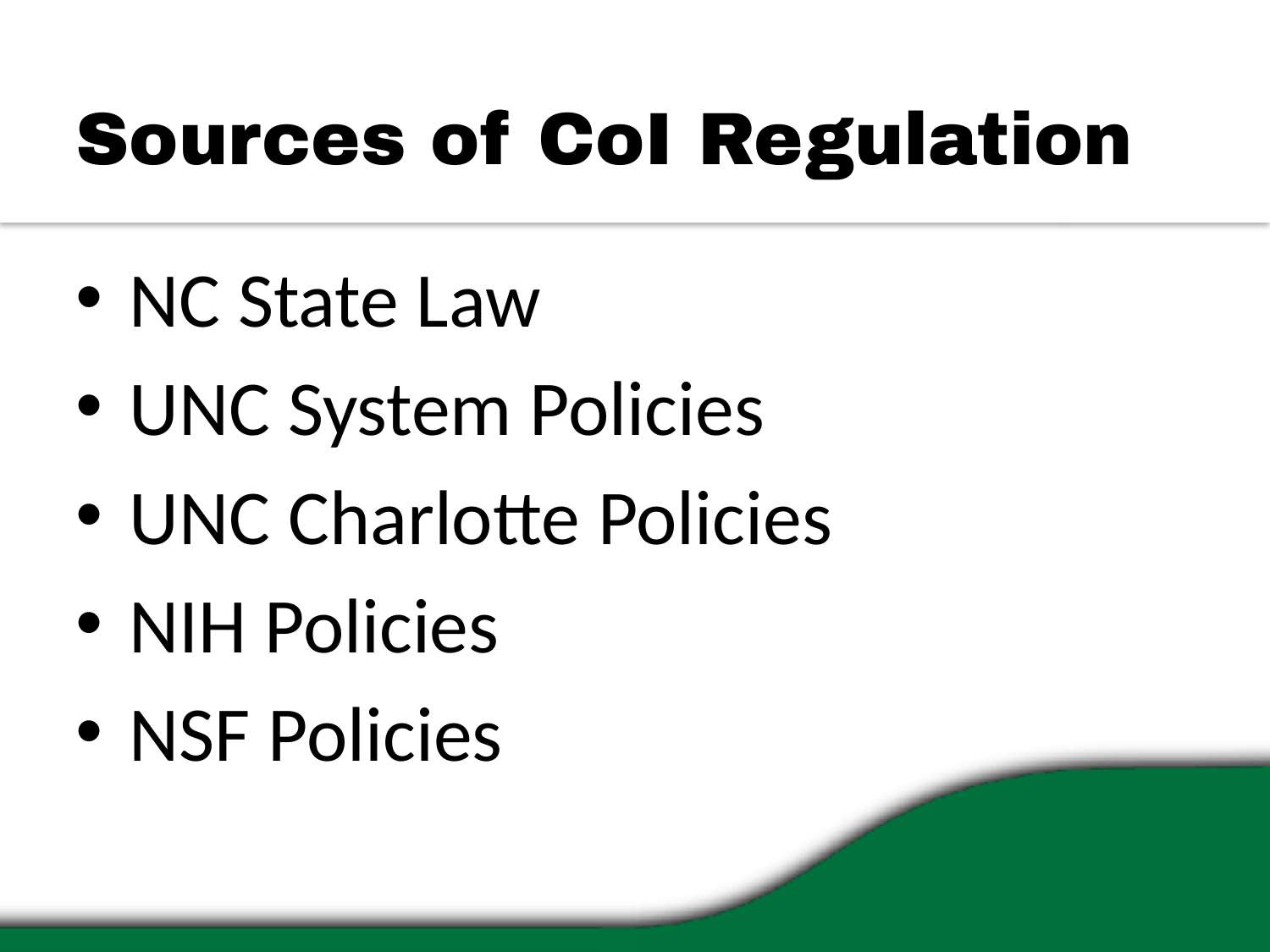

# Sources of CoI Regulation
NC State Law
UNC System Policies
UNC Charlotte Policies
NIH Policies
NSF Policies